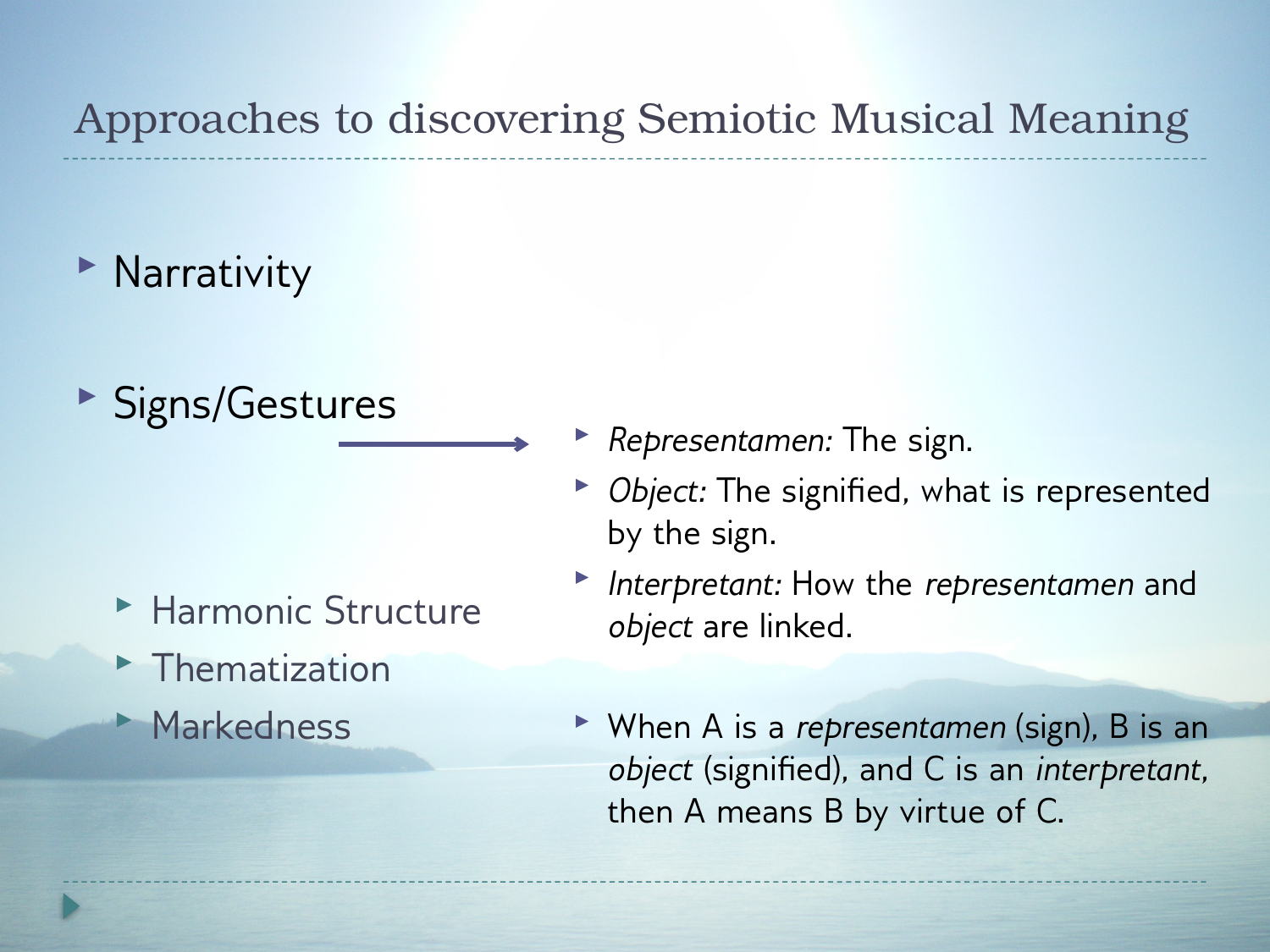

# Approaches to discovering Semiotic Musical Meaning

Narrativity

Signs/Gestures

Harmonic Structure
Thematization
Markedness

Representamen: The sign.
Object: The signified, what is represented by the sign.
Interpretant: How the representamen and object are linked.

When A is a representamen (sign), B is an object (signified), and C is an interpretant, then A means B by virtue of C.